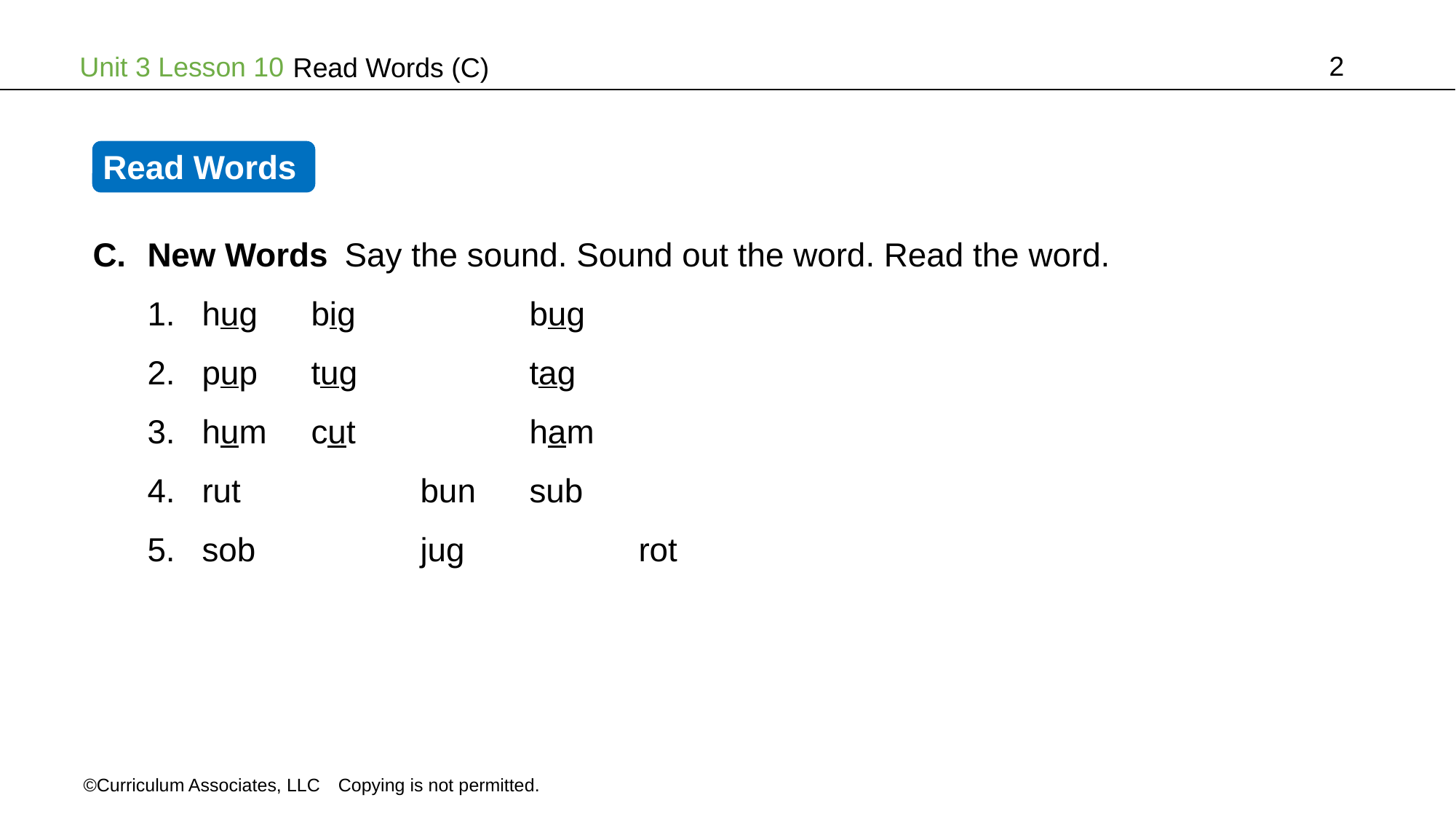

2
Read Words (C)

Read Words

New Words Say the sound. Sound out the word. Read the word.
hug	big		bug
pup	tug		tag
hum	cut		ham
rut		bun	sub
sob		jug		rot